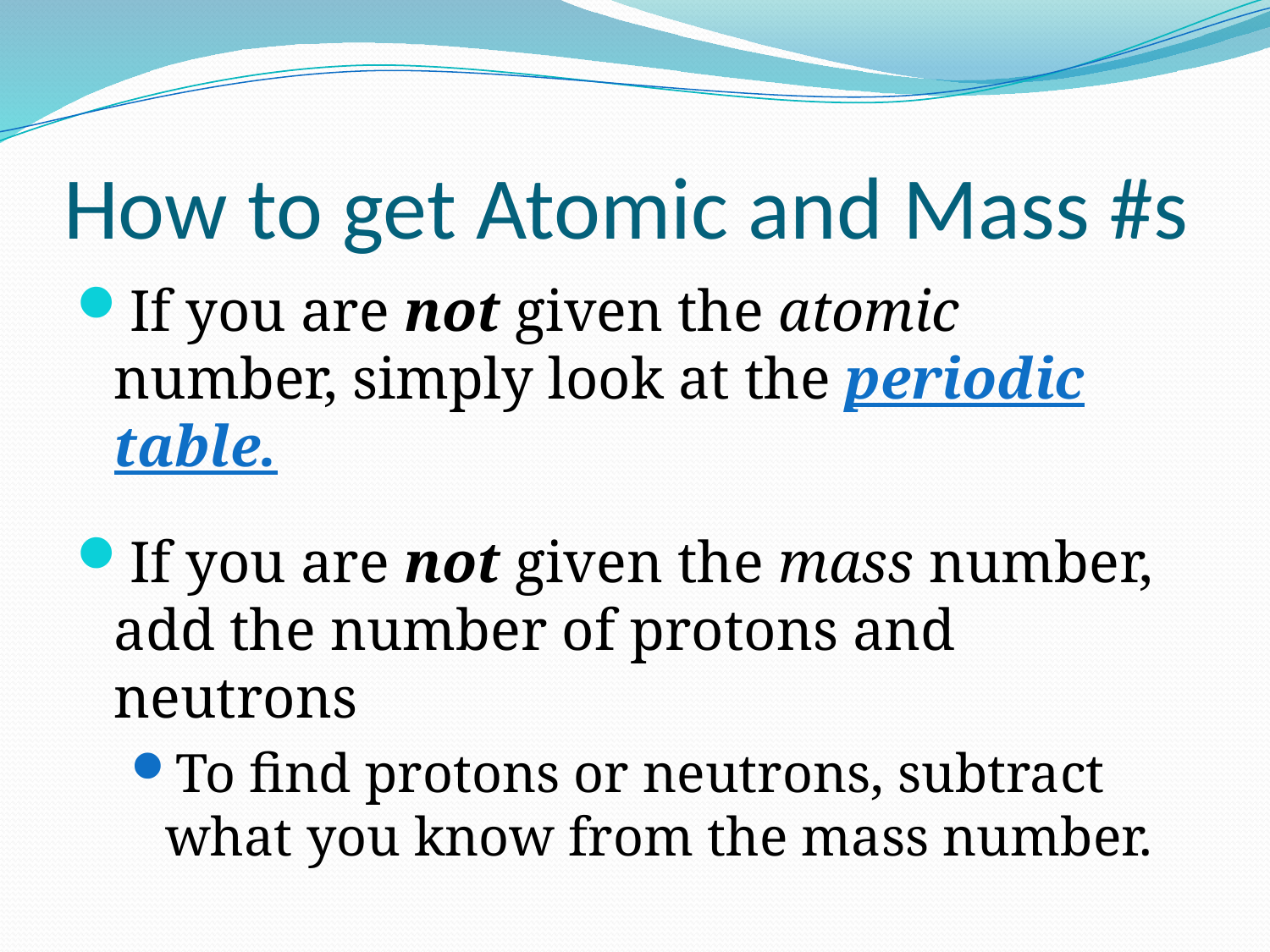

# How to get Atomic and Mass #s
If you are not given the atomic number, simply look at the periodic table.

If you are not given the mass number, add the number of protons and neutrons
To find protons or neutrons, subtract what you know from the mass number.